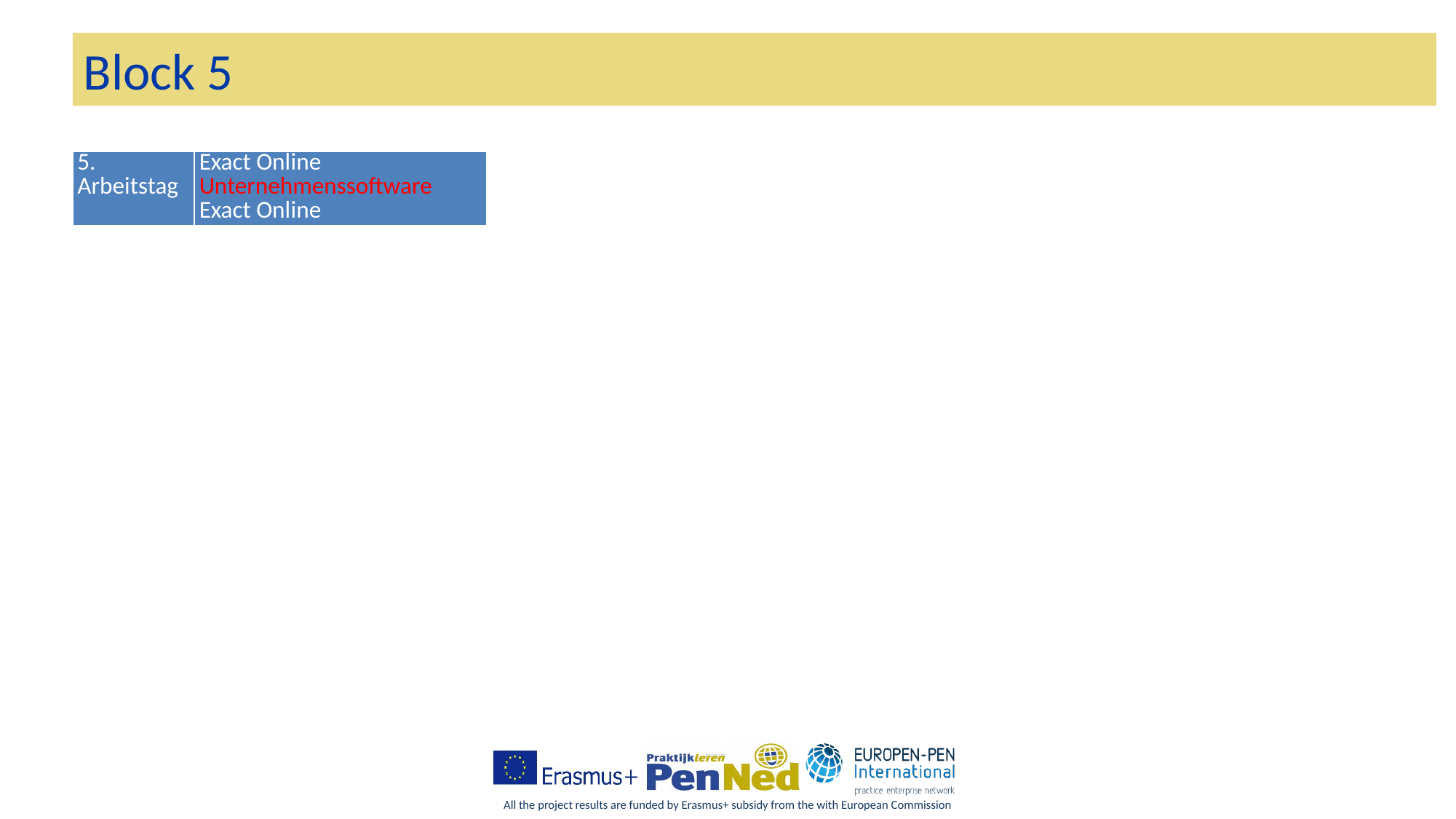

# Block 5
| 5. Arbeitstag | Exact Online Unternehmenssoftware Exact Online |
| --- | --- |